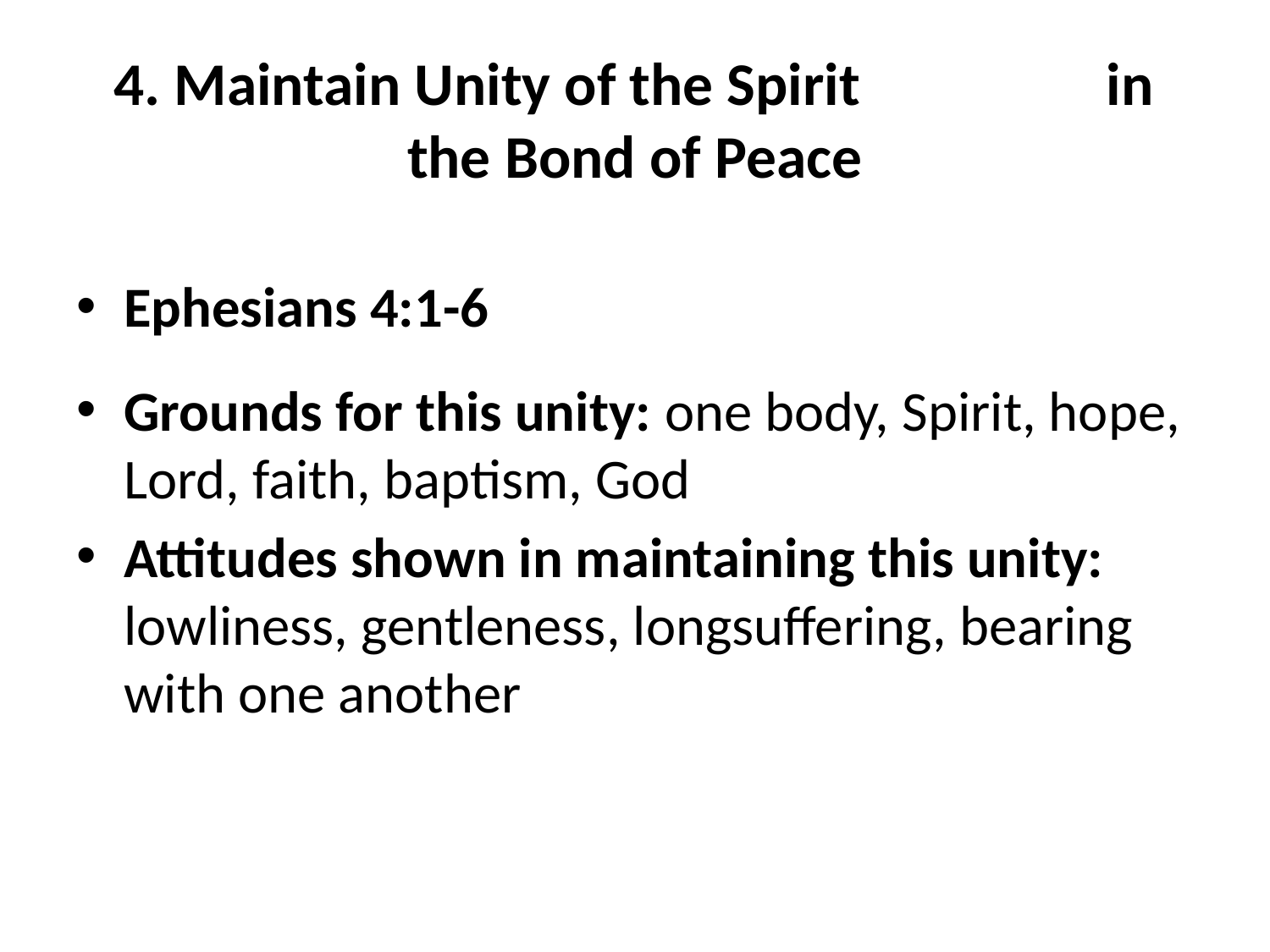

# 4. Maintain Unity of the Spirit                  in the Bond of Peace
Ephesians 4:1-6

Grounds for this unity: one body, Spirit, hope, Lord, faith, baptism, God
Attitudes shown in maintaining this unity: lowliness, gentleness, longsuffering, bearing with one another